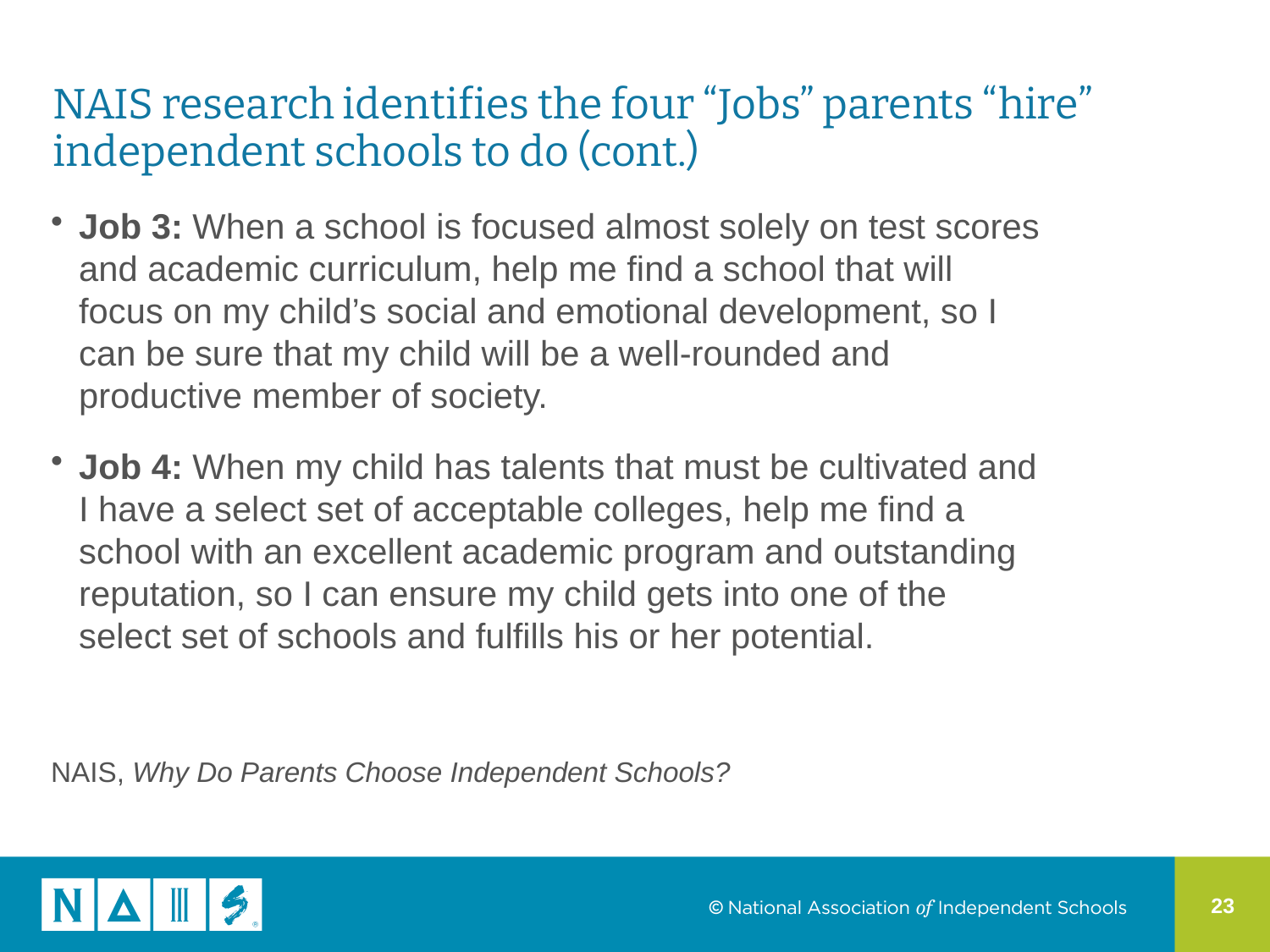

NAIS research identifies the four “Jobs” parents “hire” independent schools to do (cont.)
Job 3: When a school is focused almost solely on test scores and academic curriculum, help me find a school that will focus on my child’s social and emotional development, so I can be sure that my child will be a well-rounded and productive member of society.
Job 4: When my child has talents that must be cultivated and I have a select set of acceptable colleges, help me find a school with an excellent academic program and outstanding reputation, so I can ensure my child gets into one of the select set of schools and fulfills his or her potential.

NAIS, Why Do Parents Choose Independent Schools?

23